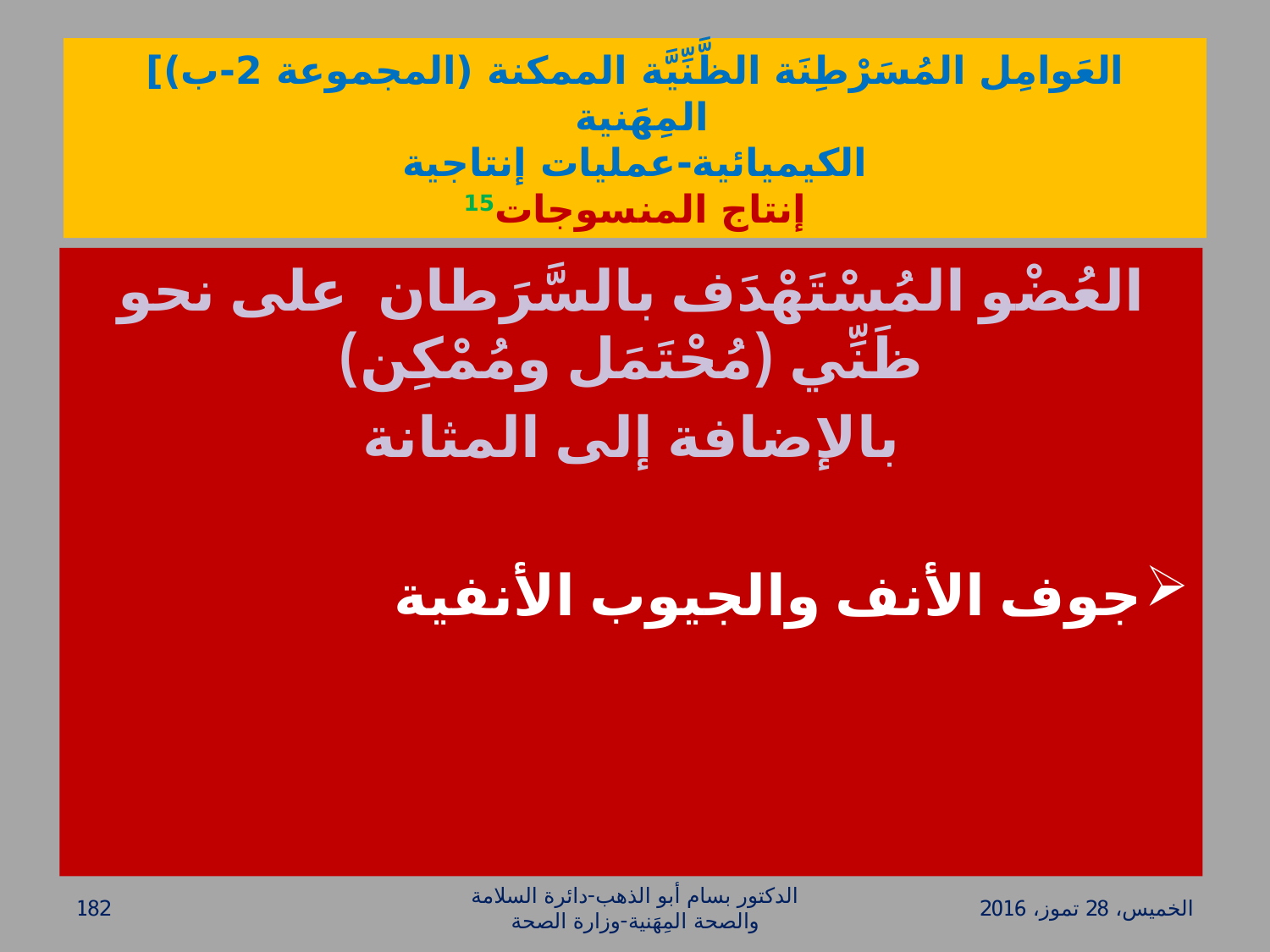

# العَوامِل المُسَرْطِنَة الظَّنِّيَّة الممكنة (المجموعة 2-ب)] المِهَنية الكيميائية-عمليات إنتاجية إنتاج المنسوجات15
العُضْو المُسْتَهْدَف بالسَّرَطان  على نحو ظَنِّي (مُحْتَمَل ومُمْكِن)
بالإضافة إلى المثانة

جوف الأنف والجيوب الأنفية
182
الدكتور بسام أبو الذهب-دائرة السلامة والصحة المِهَنية-وزارة الصحة
الخميس، 28 تموز، 2016